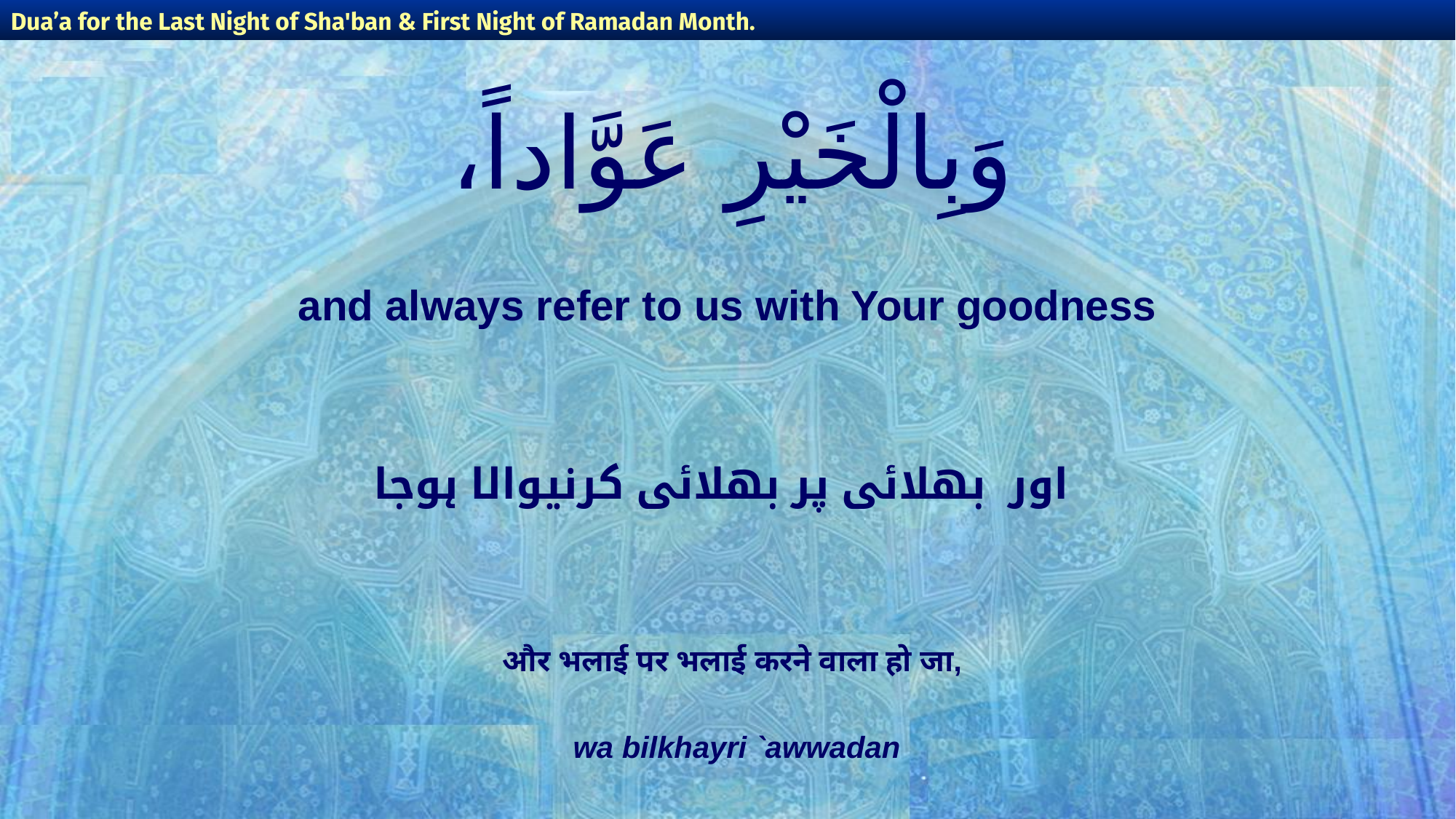

Dua’a for the Last Night of Sha'ban & First Night of Ramadan Month.
Dua’a for the Last Night of Sha'ban & First Night of Ramadan Month.
# وَبِالْخَيْرِ عَوَّاداً،
and always refer to us with Your goodness

اور  بھلائی پر بھلائی کرنیوالا ہوجا
और भलाई पर भलाई करने वाला हो जा,
wa bilkhayri `awwadan